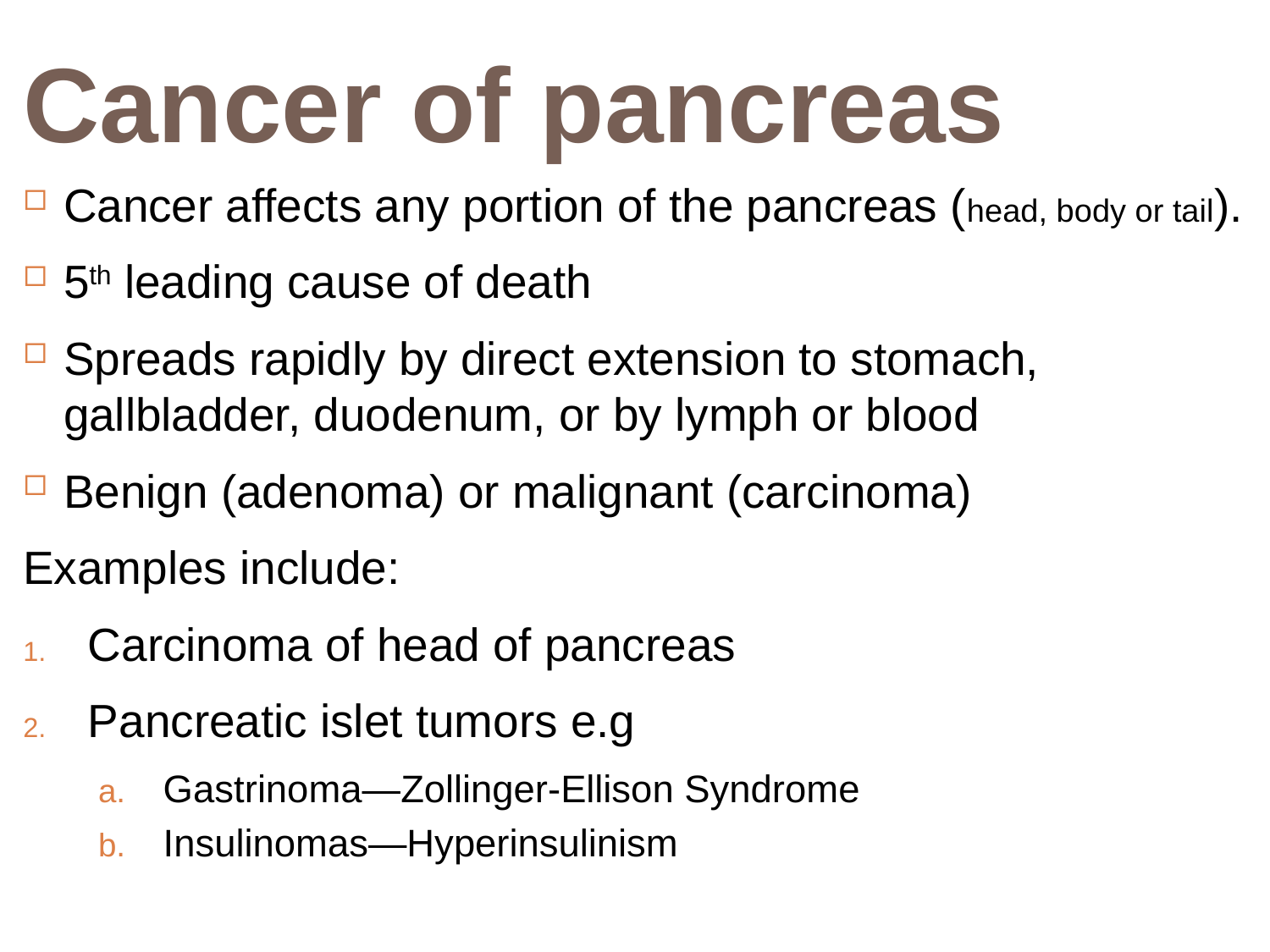

# Cancer of pancreas
Cancer affects any portion of the pancreas (head, body or tail).
5th leading cause of death
Spreads rapidly by direct extension to stomach, gallbladder, duodenum, or by lymph or blood
Benign (adenoma) or malignant (carcinoma)
Examples include:
Carcinoma of head of pancreas
Pancreatic islet tumors e.g
Gastrinoma—Zollinger-Ellison Syndrome
Insulinomas—Hyperinsulinism